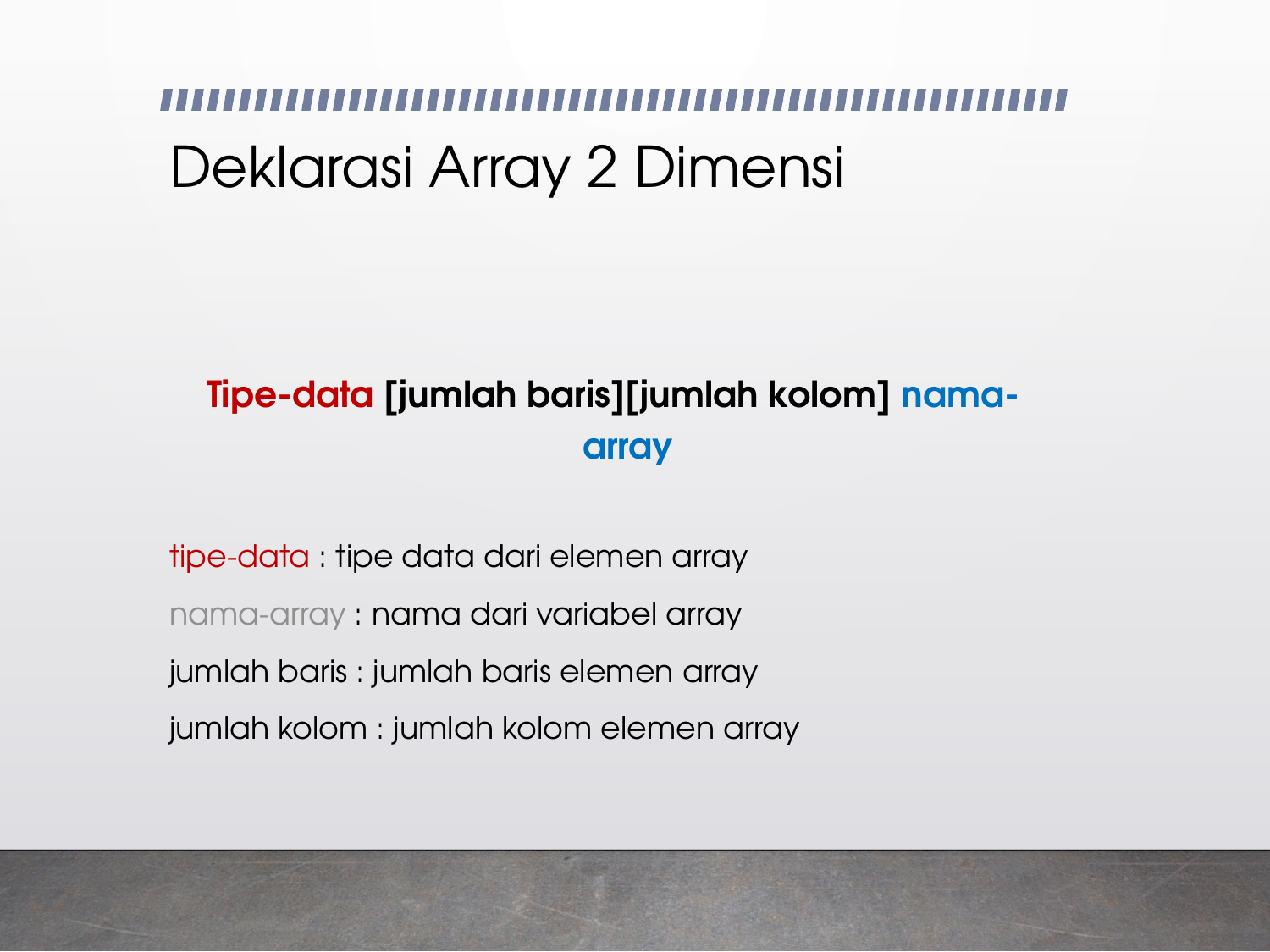

# Deklarasi Array 2 Dimensi

Tipe-data [jumlah baris][jumlah kolom] nama-array

tipe-data : tipe data dari elemen array
nama-array : nama dari variabel array
jumlah baris : jumlah baris elemen array
jumlah kolom : jumlah kolom elemen array